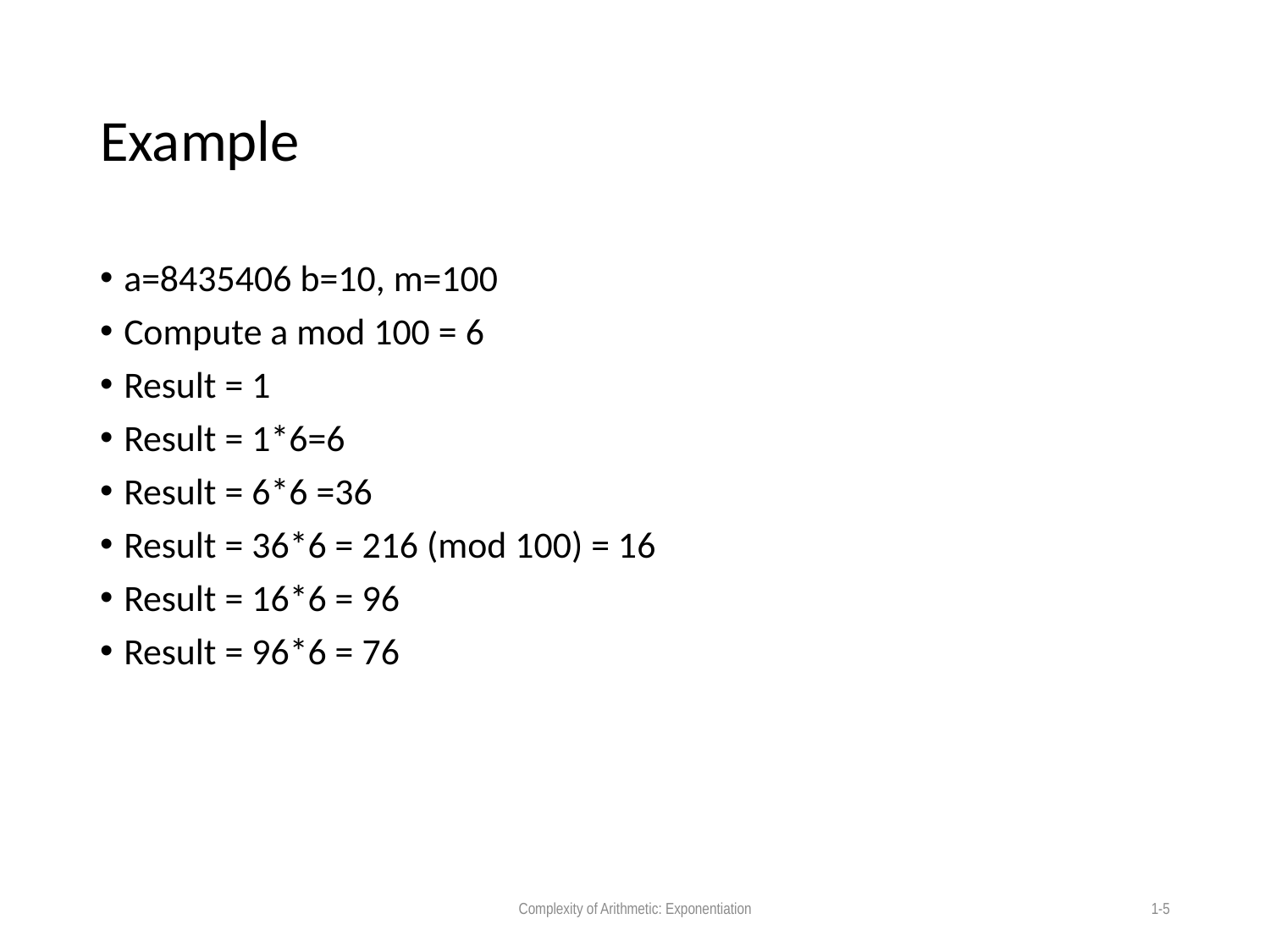

# Example
a=8435406 b=10, m=100
Compute a mod 100 = 6
Result = 1
Result = 1*6=6
Result = 6*6 =36
Result = 36*6 = 216 (mod 100) = 16
Result = 16*6 = 96
Result = 96*6 = 76
Complexity of Arithmetic: Exponentiation
1-5